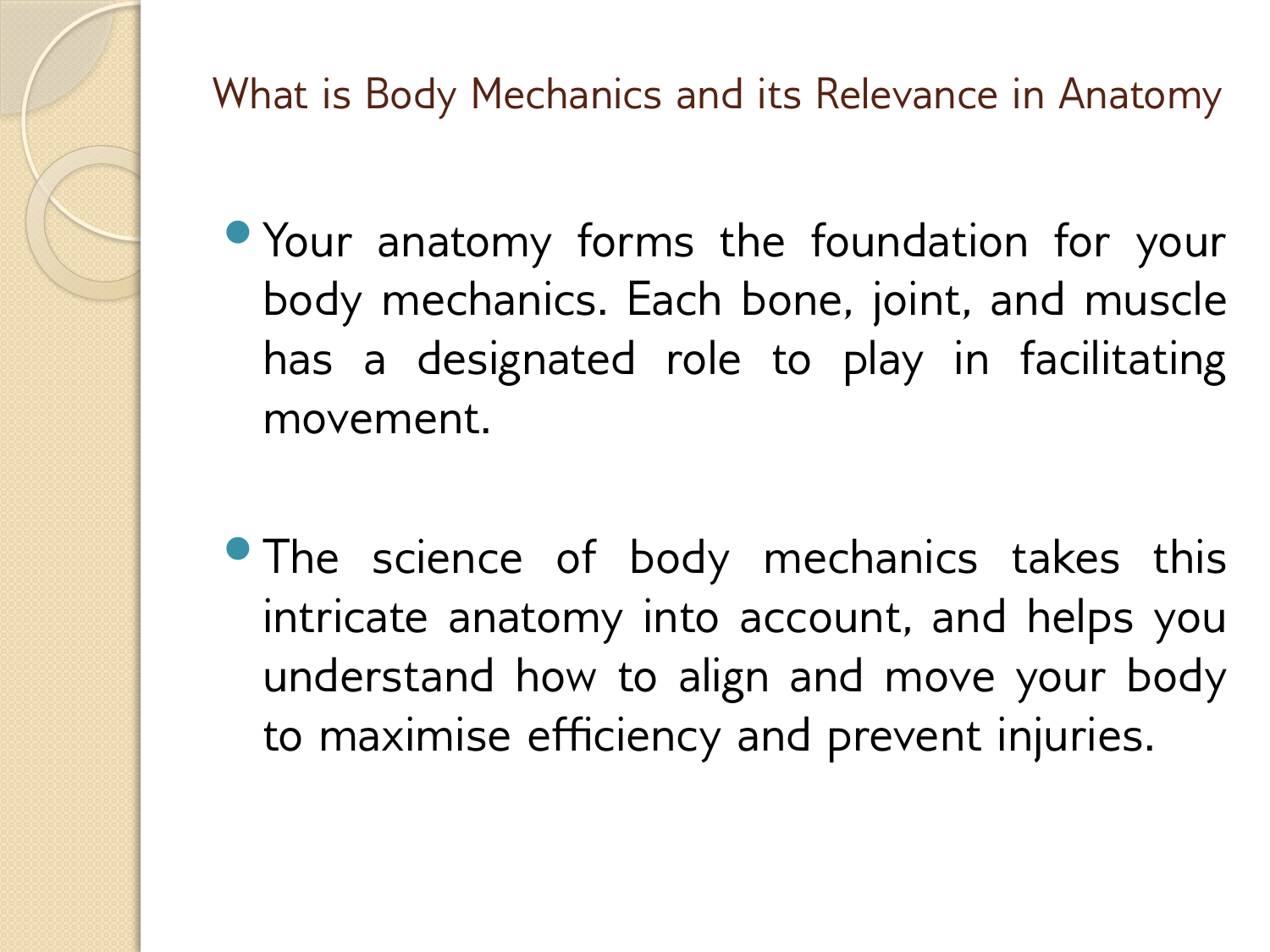

# What is Body Mechanics and its Relevance in Anatomy
Your anatomy forms the foundation for your body mechanics. Each bone, joint, and muscle has a designated role to play in facilitating movement.

The science of body mechanics takes this intricate anatomy into account, and helps you understand how to align and move your body to maximise efficiency and prevent injuries.